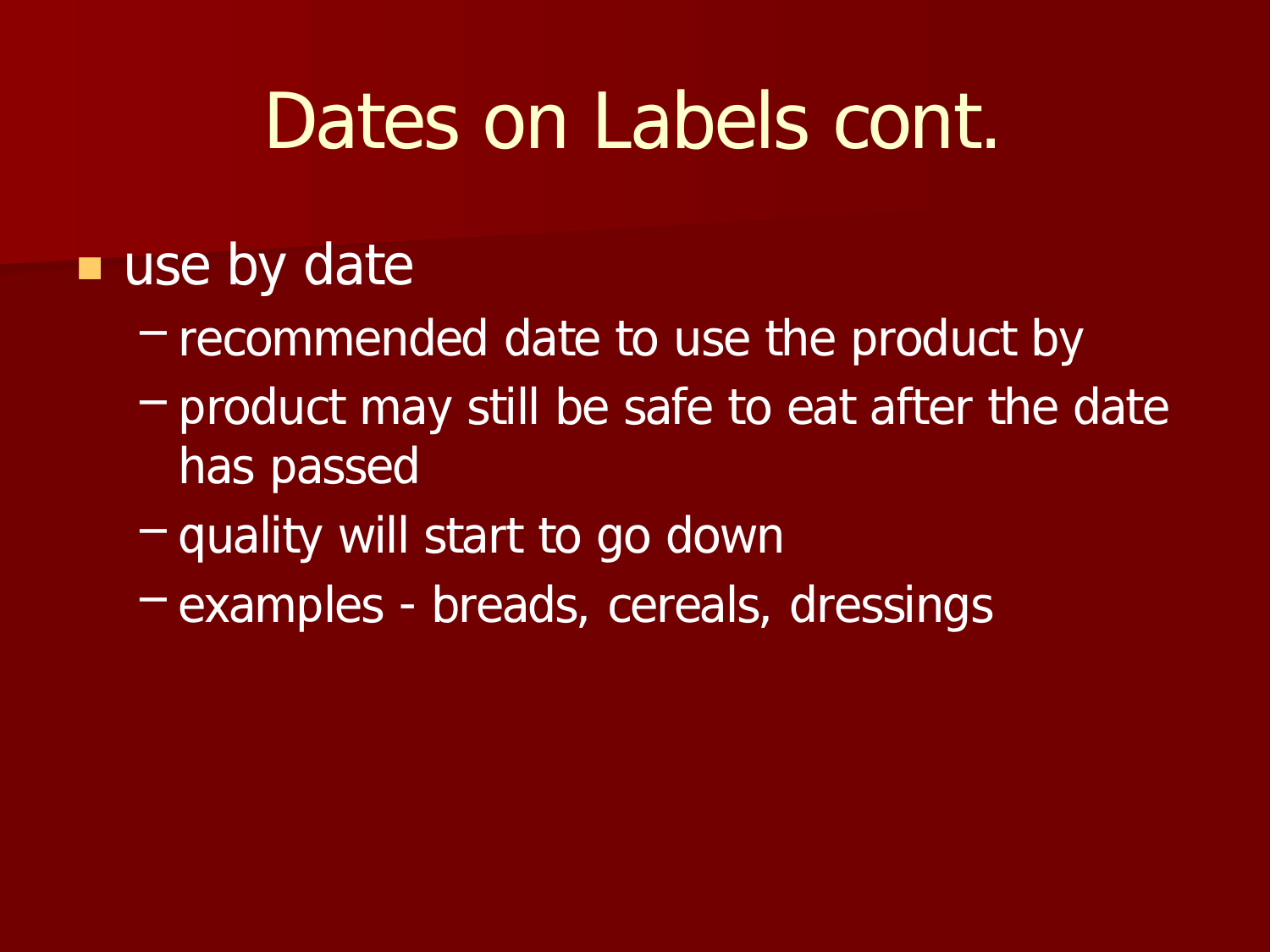

# Dates on Labels cont.
use by date
recommended date to use the product by
product may still be safe to eat after the date has passed
quality will start to go down
examples - breads, cereals, dressings